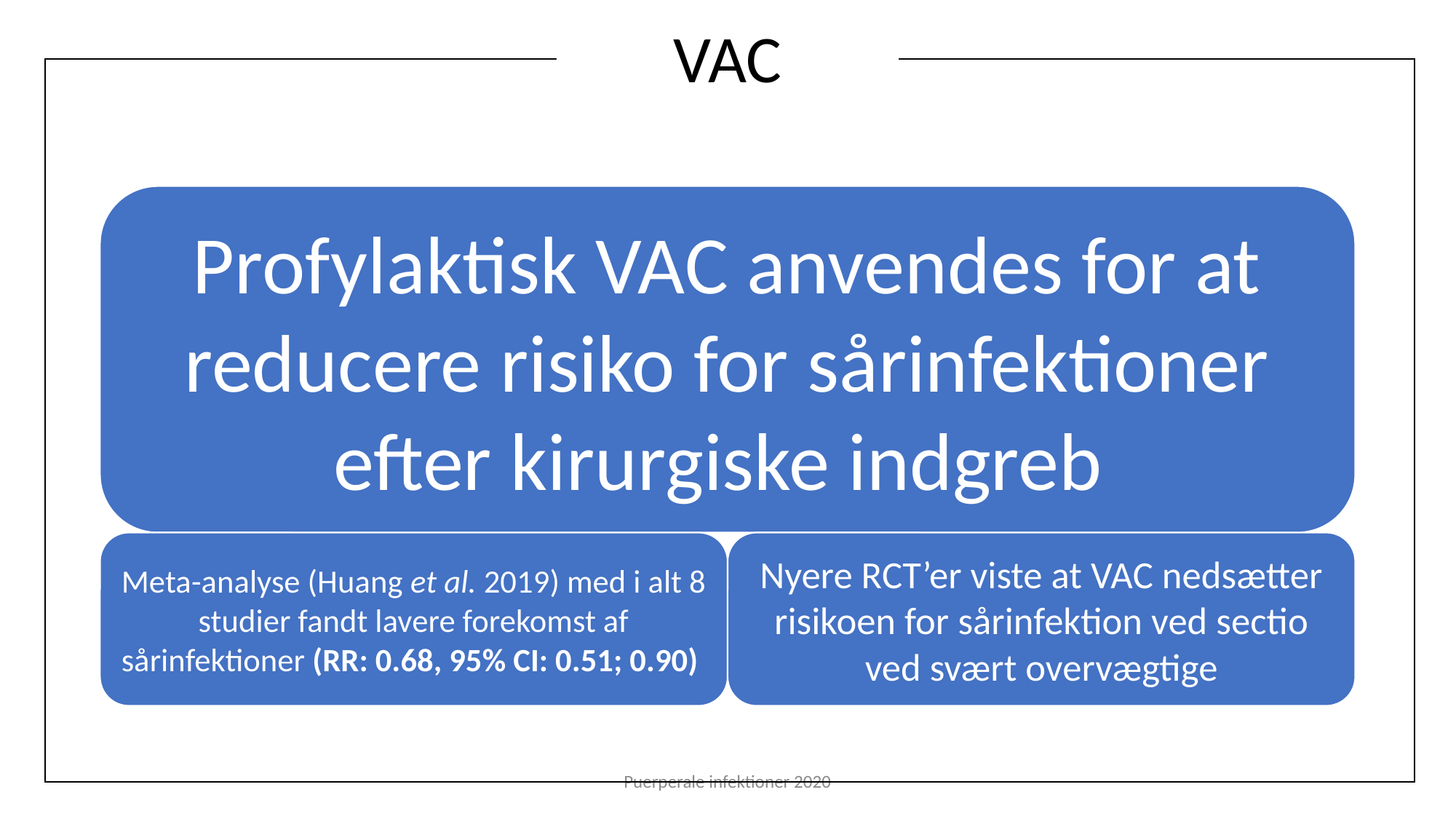

# VAC

Profylaktisk VAC anvendes for at reducere risiko for sårinfektioner efter kirurgiske indgreb
Nyere RCT’er viste at VAC nedsætter risikoen for sårinfektion ved sectio ved svært overvægtige
Meta-analyse (Huang et al. 2019) med i alt 8 studier fandt lavere forekomst af sårinfektioner (RR: 0.68, 95% CI: 0.51; 0.90)
Puerperale infektioner 2020